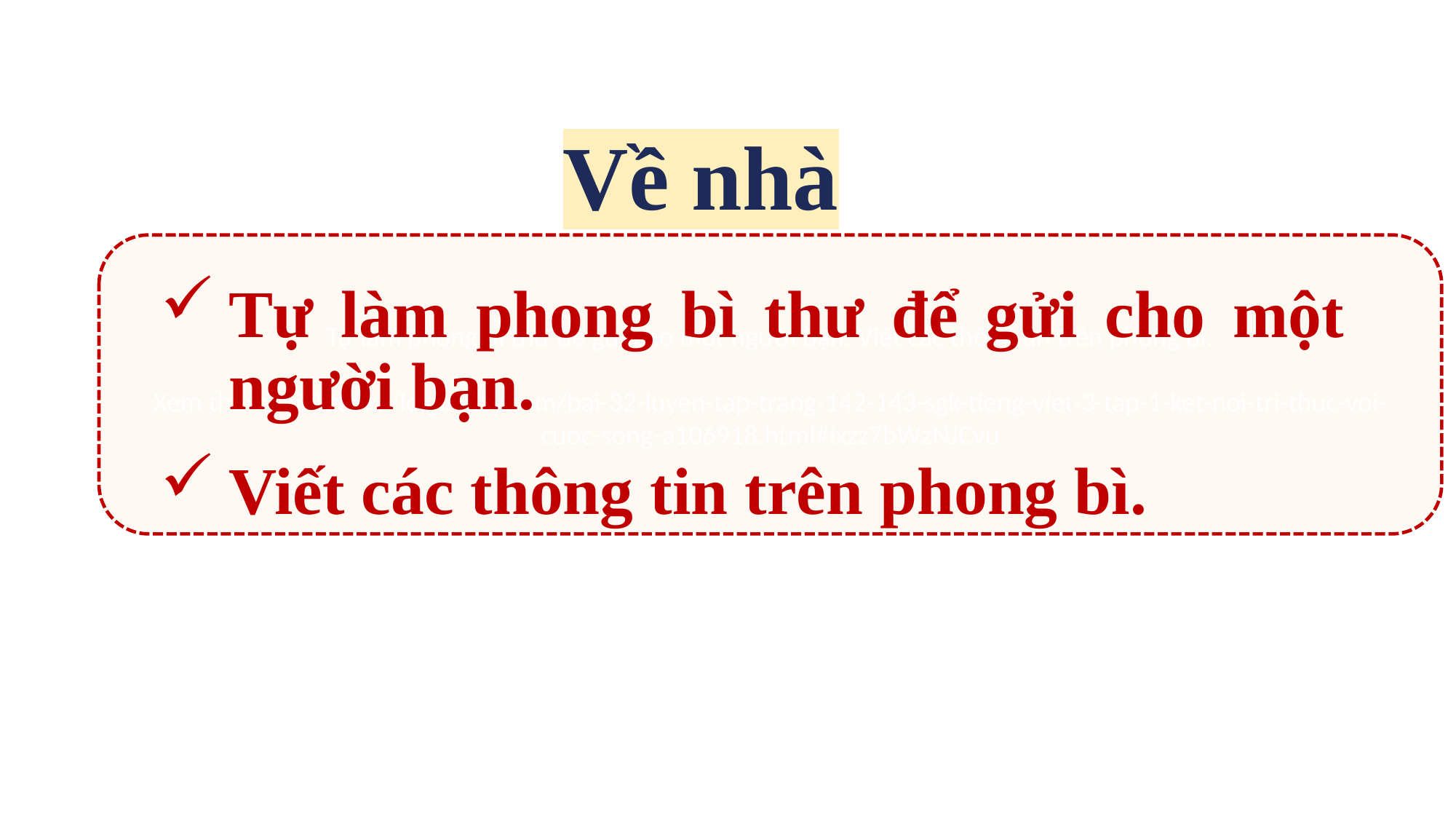

Về nhà
Tự làm phong bì thư để gửi cho một người bạn. Viết các thông tin trên phong bì.

Xem thêm tại: https://loigiaihay.com/bai-32-luyen-tap-trang-142-143-sgk-tieng-viet-3-tap-1-ket-noi-tri-thuc-voi-cuoc-song-a106918.html#ixzz7bWzNJCvu
Tự làm phong bì thư để gửi cho một người bạn.
Viết các thông tin trên phong bì.